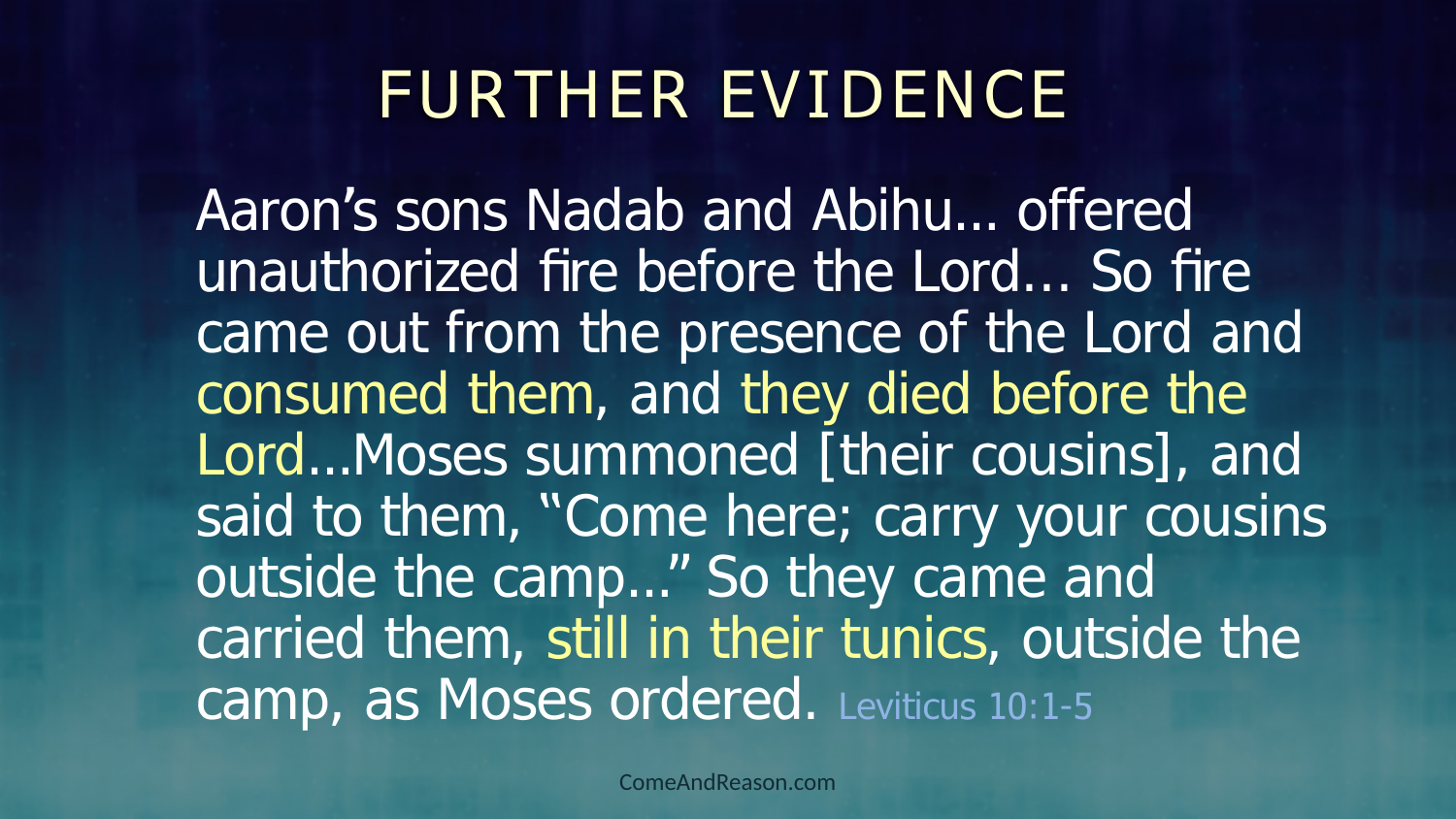

Further Evidence
Aaron’s sons Nadab and Abihu… offered unauthorized fire before the Lord... So fire came out from the presence of the Lord and consumed them, and they died before the Lord…Moses summoned [their cousins], and said to them, “Come here; carry your cousins outside the camp…” So they came and carried them, still in their tunics, outside the camp, as Moses ordered. Leviticus 10:1-5

ComeAndReason.com